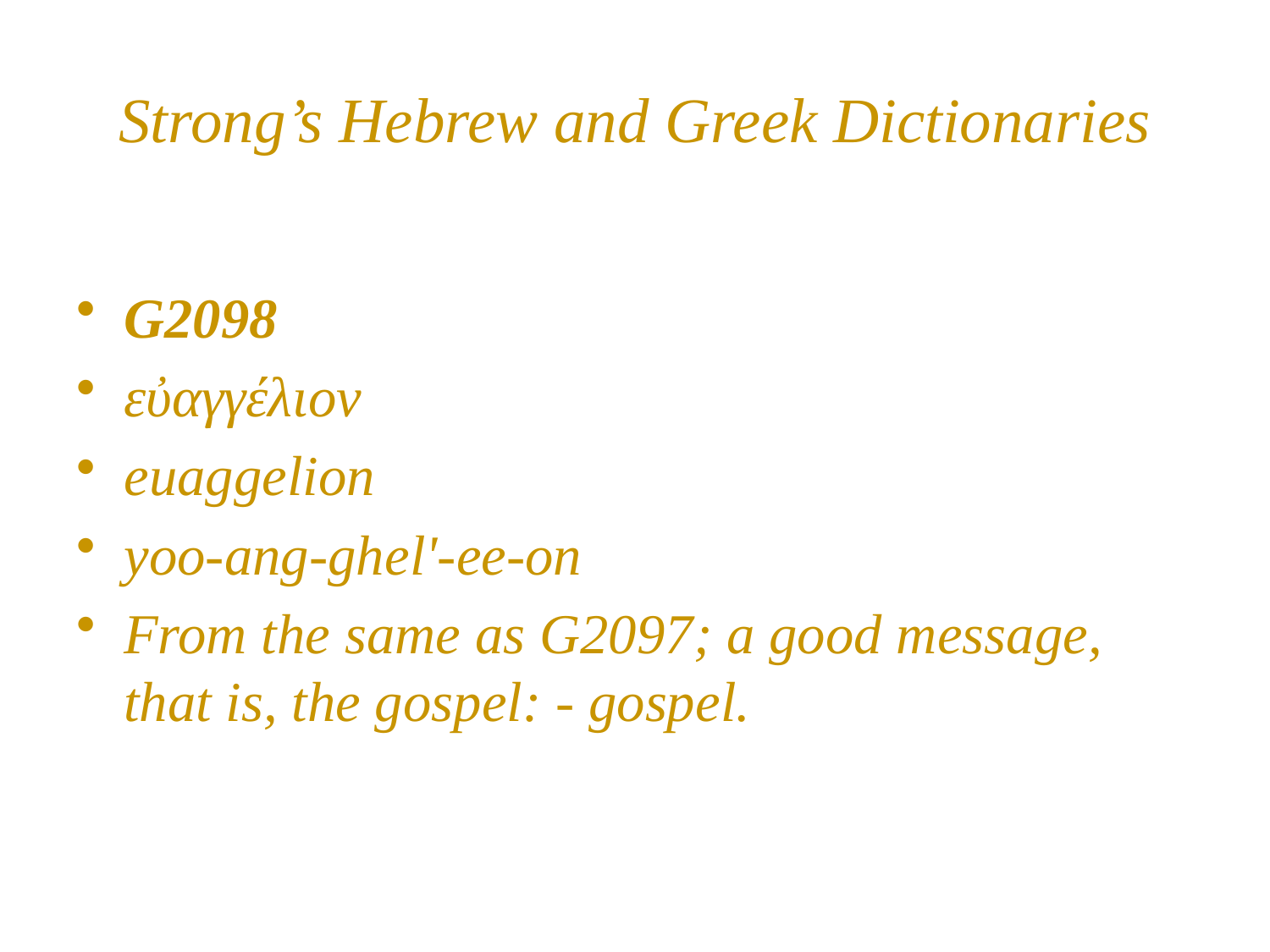

# Strong’s Hebrew and Greek Dictionaries
G2098
εὐαγγέλιον
euaggelion
yoo-ang-ghel'-ee-on
From the same as G2097; a good message, that is, the gospel: - gospel.